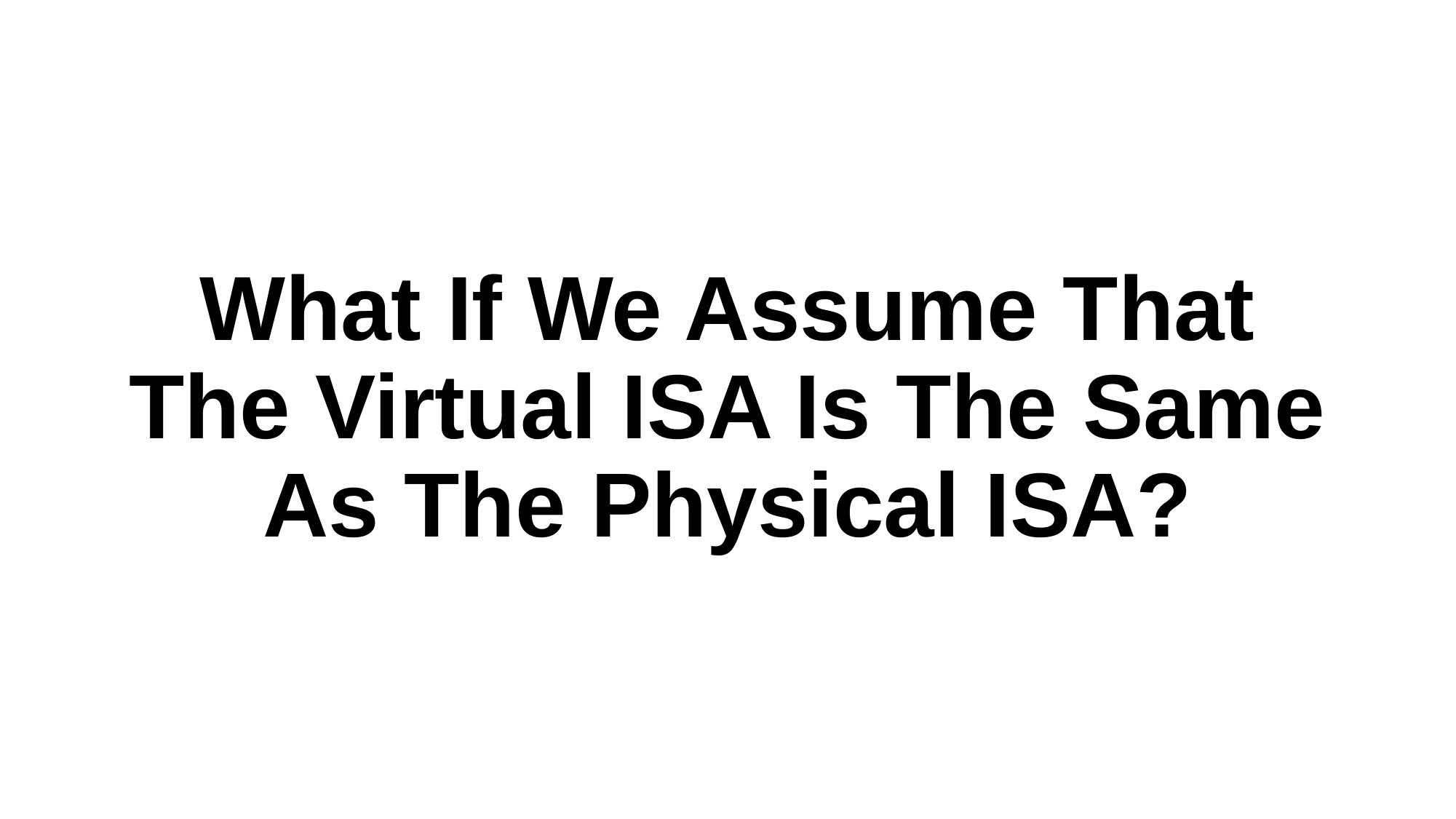

# What If We Assume That The Virtual ISA Is The Same As The Physical ISA?